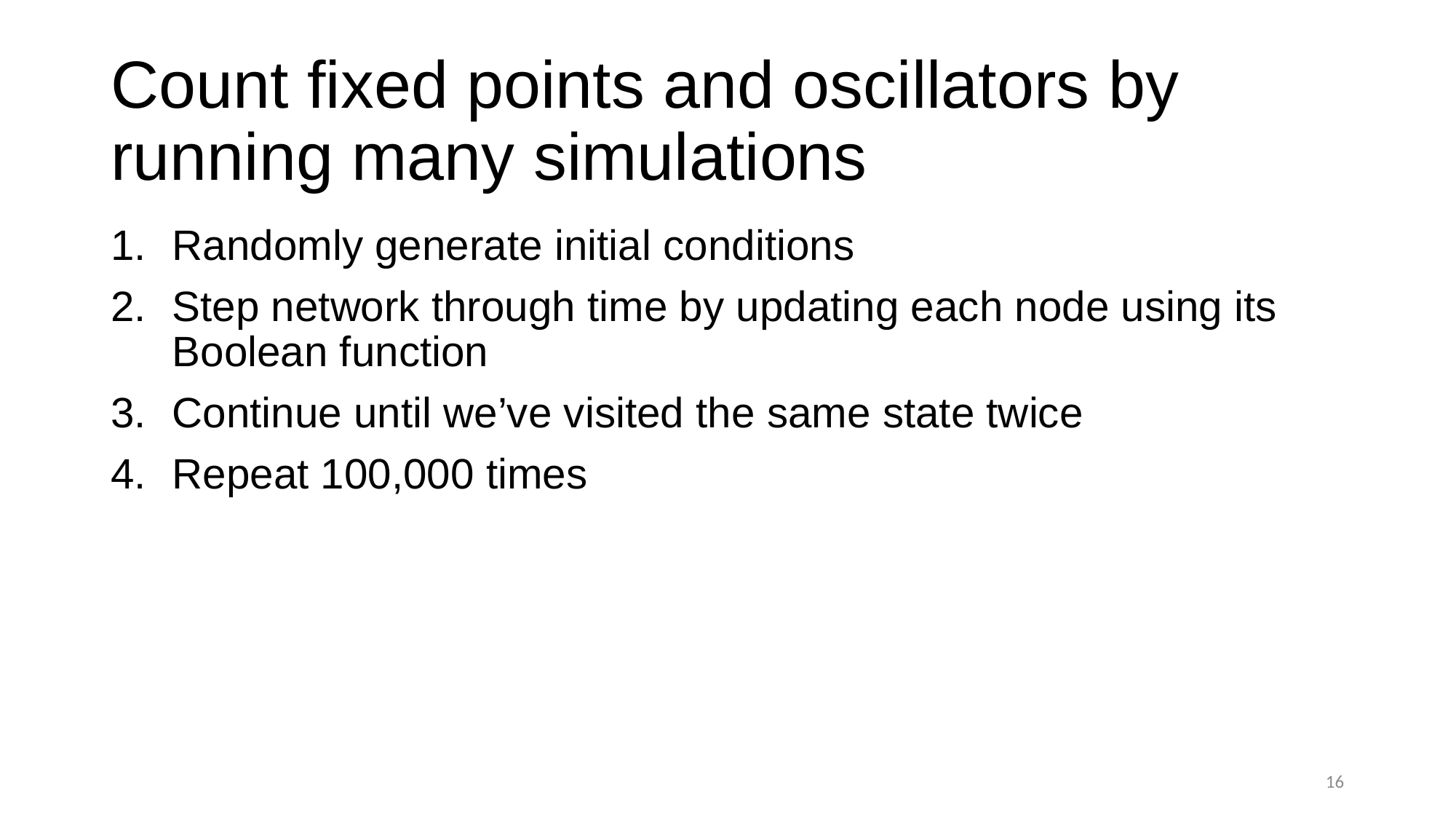

# Count fixed points and oscillators by running many simulations
Randomly generate initial conditions
Step network through time by updating each node using its Boolean function
Continue until we’ve visited the same state twice
Repeat 100,000 times
16